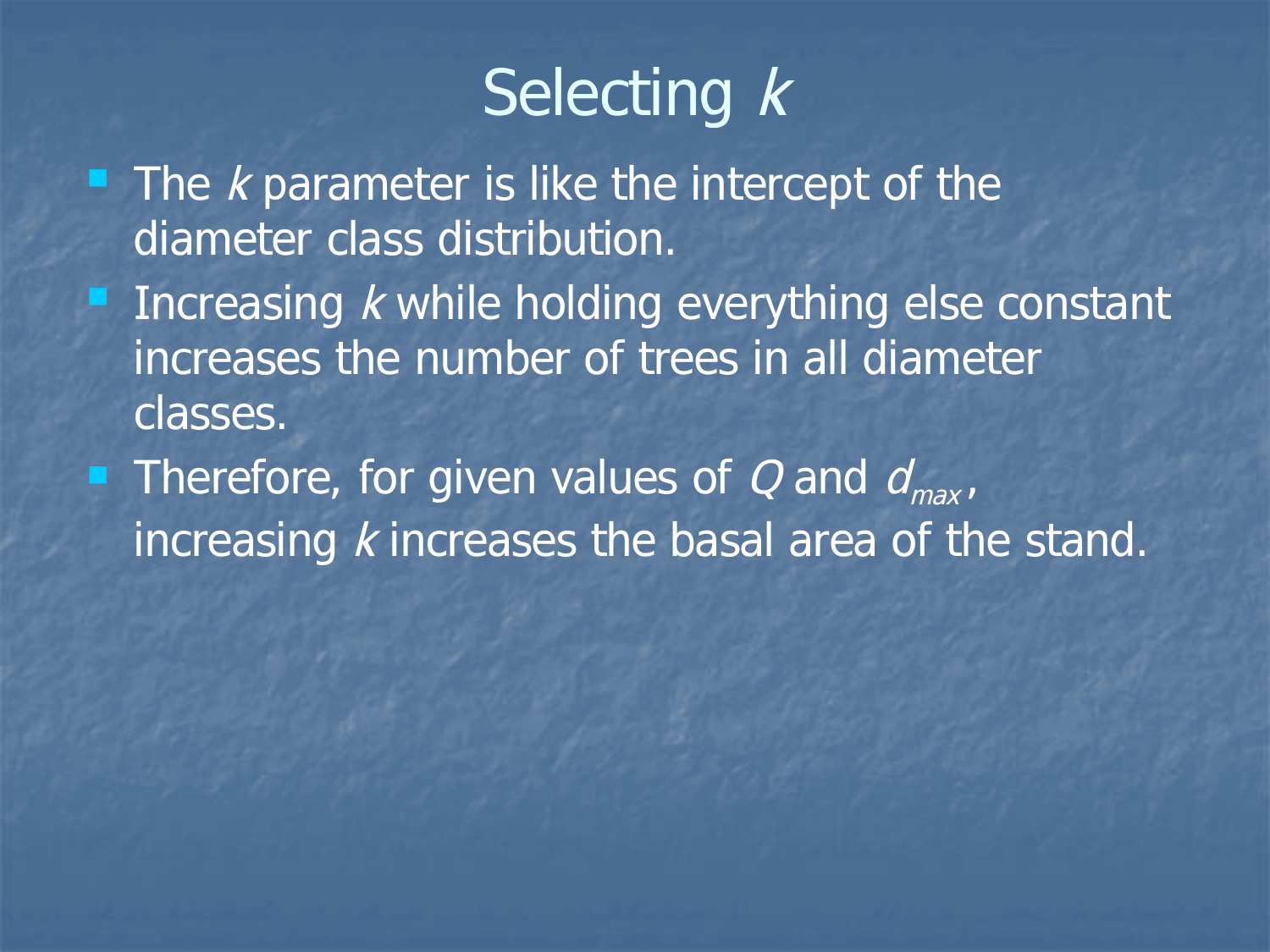

# Selecting k
The k parameter is like the intercept of the diameter class distribution.
Increasing k while holding everything else constant increases the number of trees in all diameter classes.
Therefore, for given values of Q and dmax , increasing k increases the basal area of the stand.